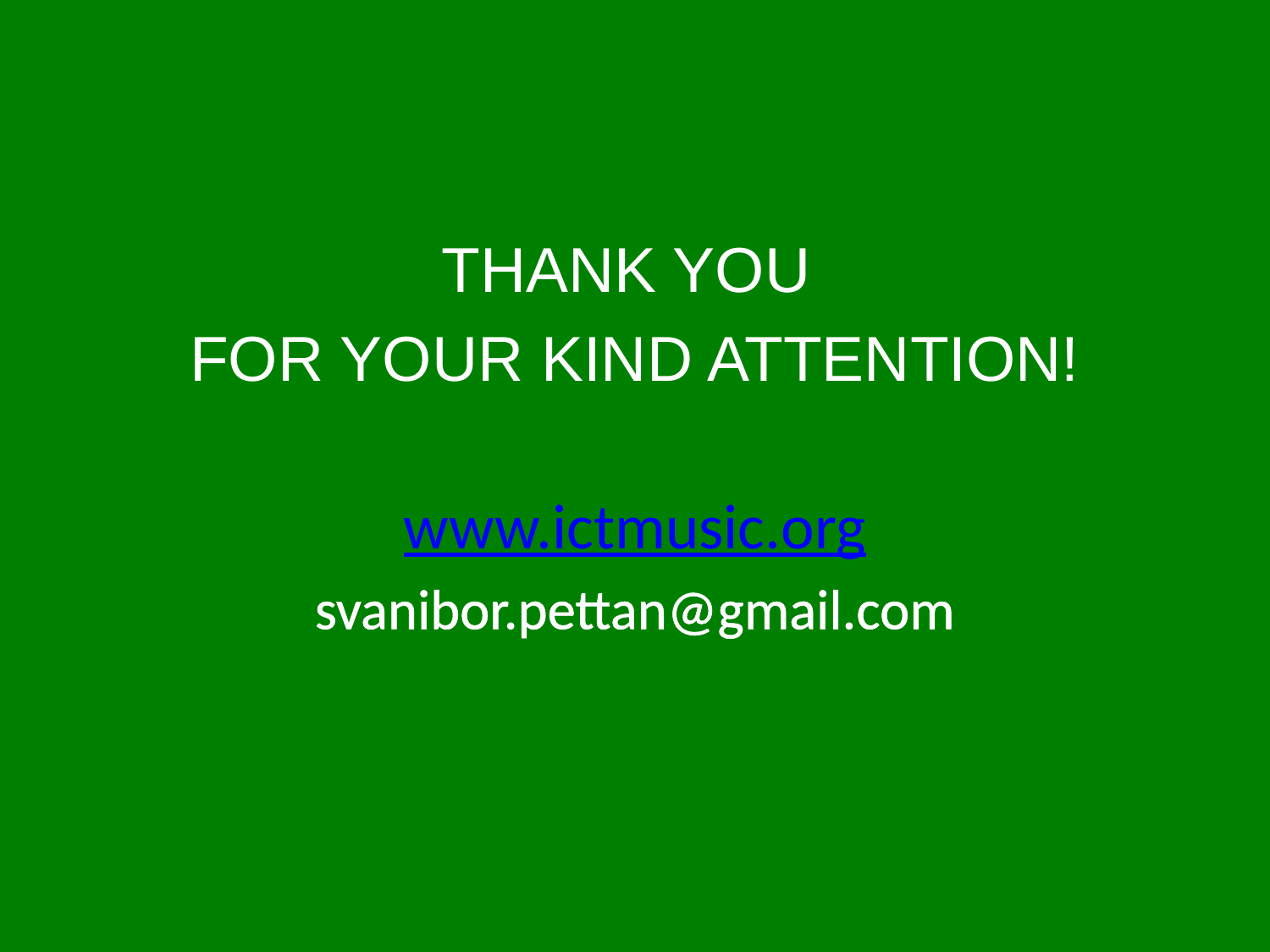

#
THANK YOU
FOR YOUR KIND ATTENTION!

www.ictmusic.org
svanibor.pettan@gmail.com